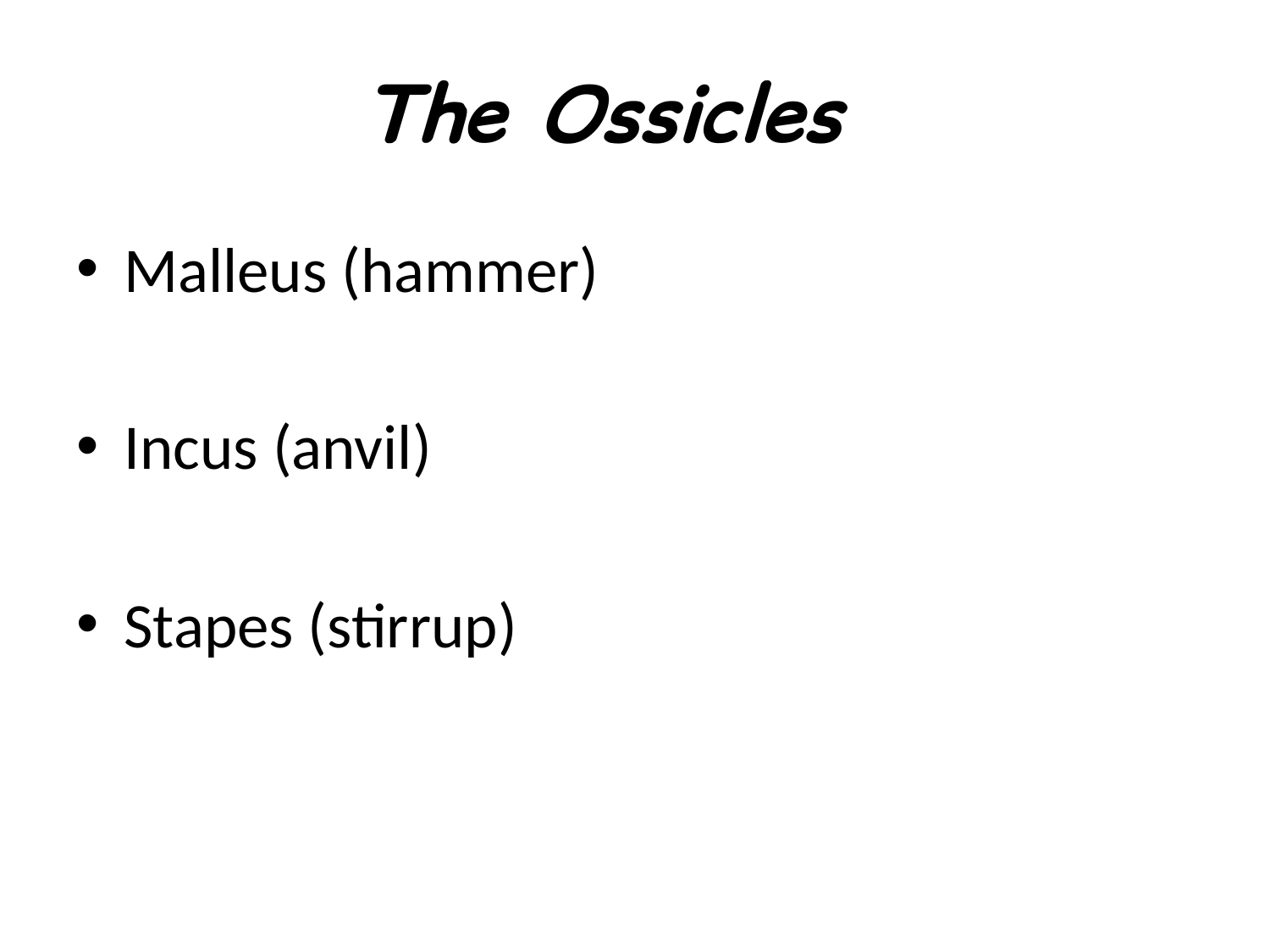

# The Ossicles
Malleus (hammer)

Incus (anvil)

Stapes (stirrup)